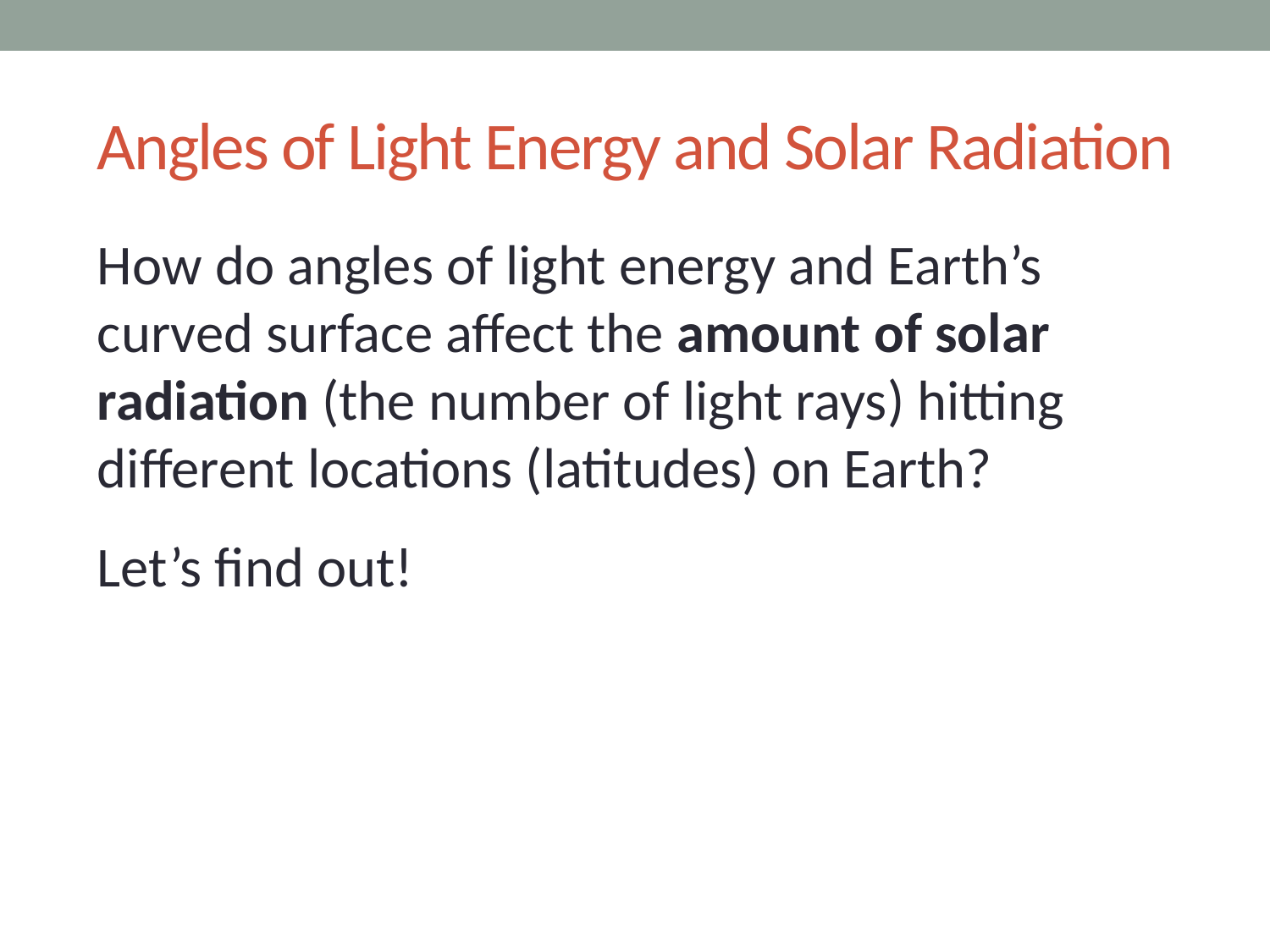

# Angles of Light Energy and Solar Radiation
How do angles of light energy and Earth’s curved surface affect the amount of solar radiation (the number of light rays) hitting different locations (latitudes) on Earth?
Let’s find out!